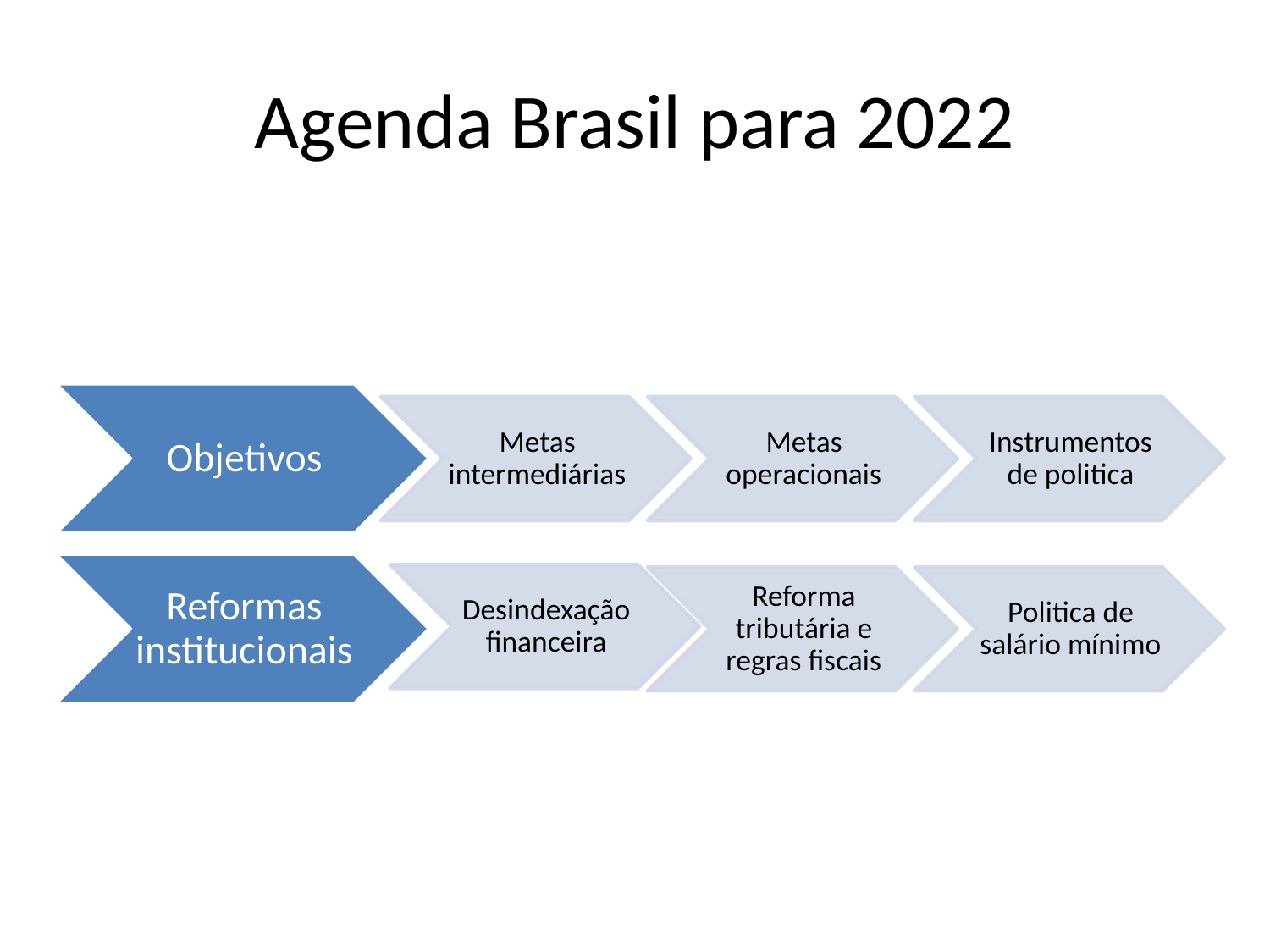

# Agenda Brasil para 2022
Objetivos
Metas intermediárias
Metas operacionais
Instrumentos de politica
Reformas institucionais
Desindexação financeira
Reforma tributária e regras fiscais
Politica de salário mínimo